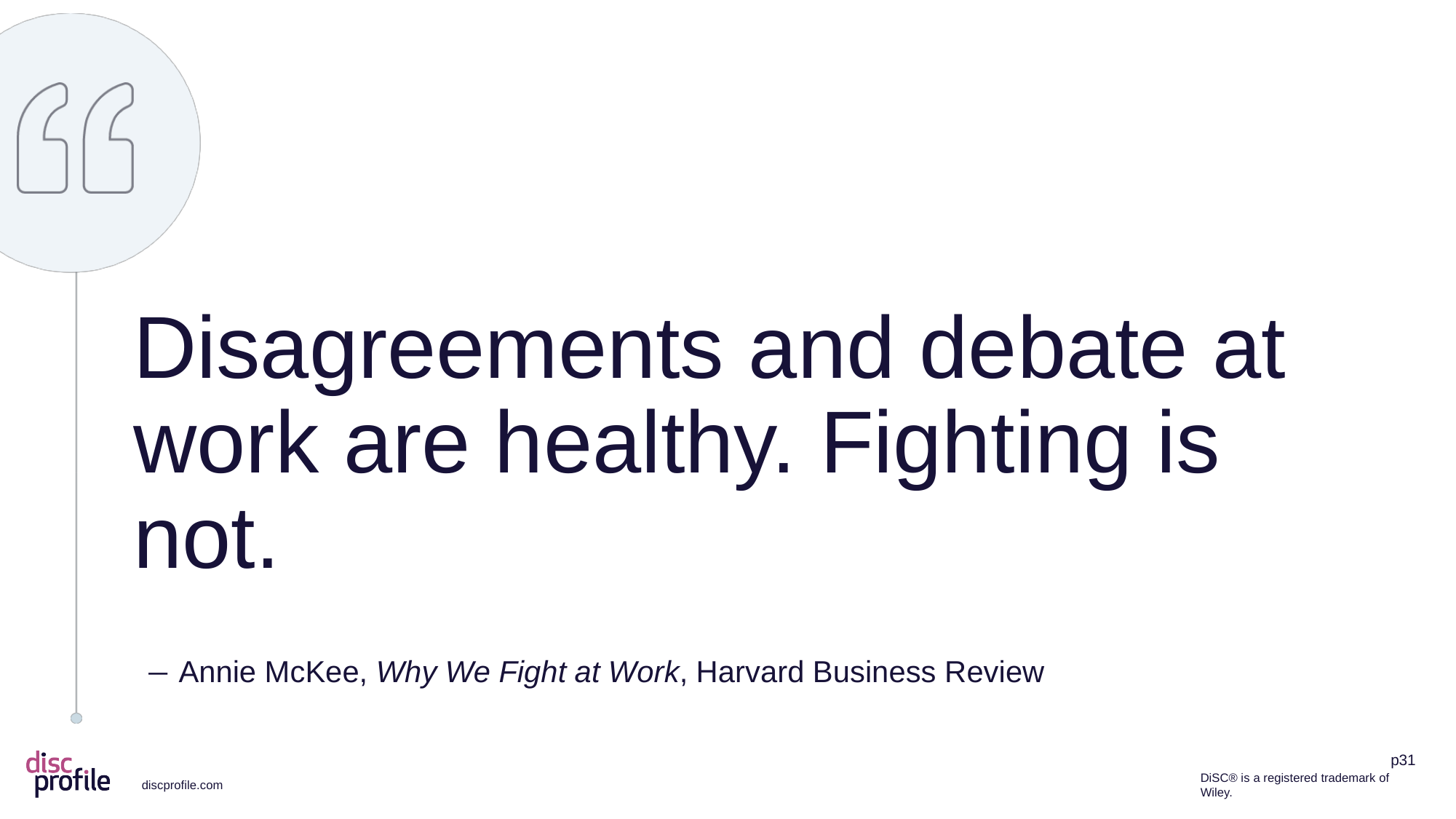

Disagreements and debate at work are healthy. Fighting is not.
― Annie McKee, Why We Fight at Work, Harvard Business Review